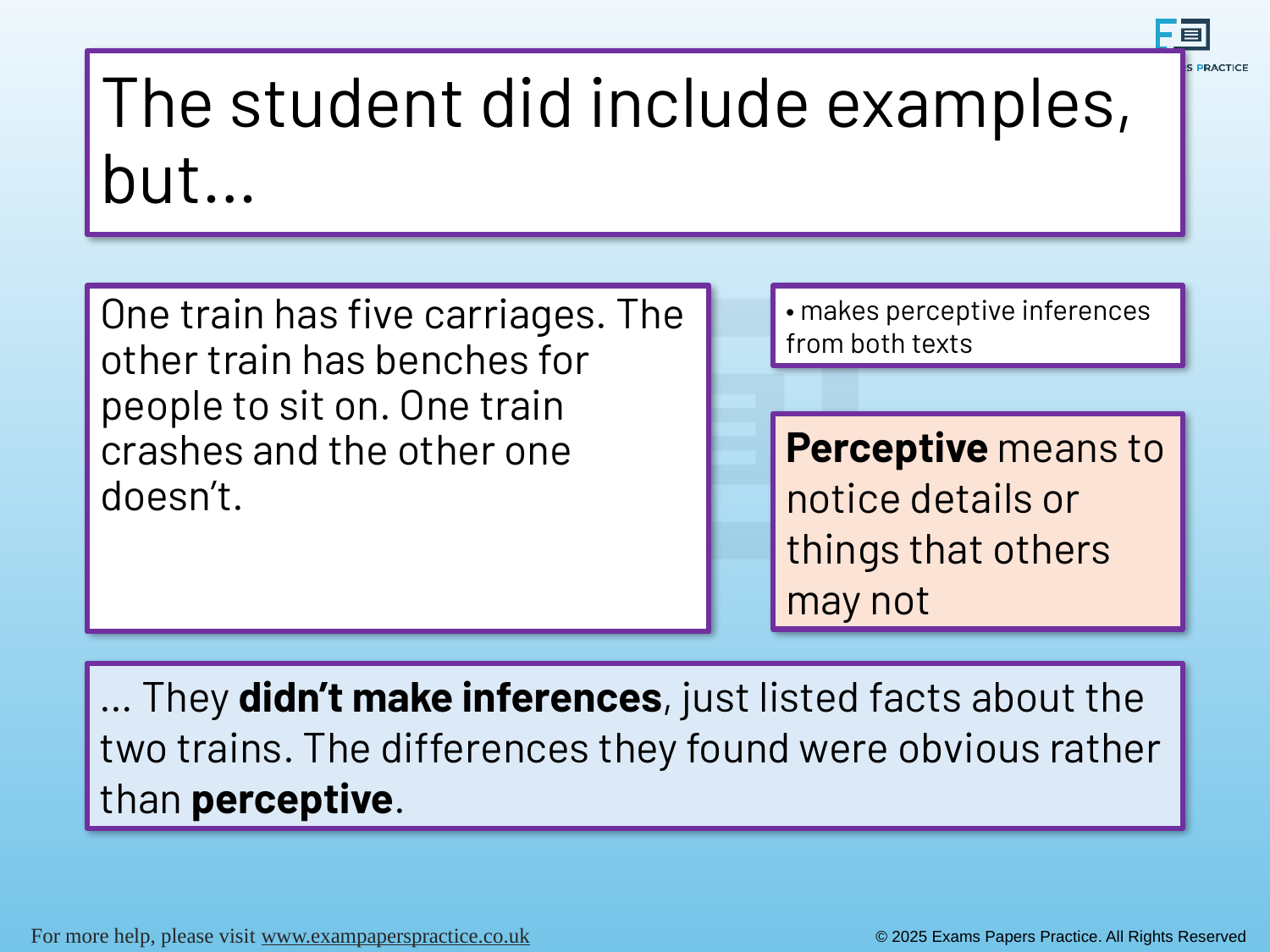

# The student did include examples, but…
One train has five carriages. The other train has benches for people to sit on. One train crashes and the other one doesn’t.

• makes perceptive inferences from both texts
Perceptive means to notice details or things that others may not
… They didn’t make inferences, just listed facts about the two trains. The differences they found were obvious rather than perceptive.